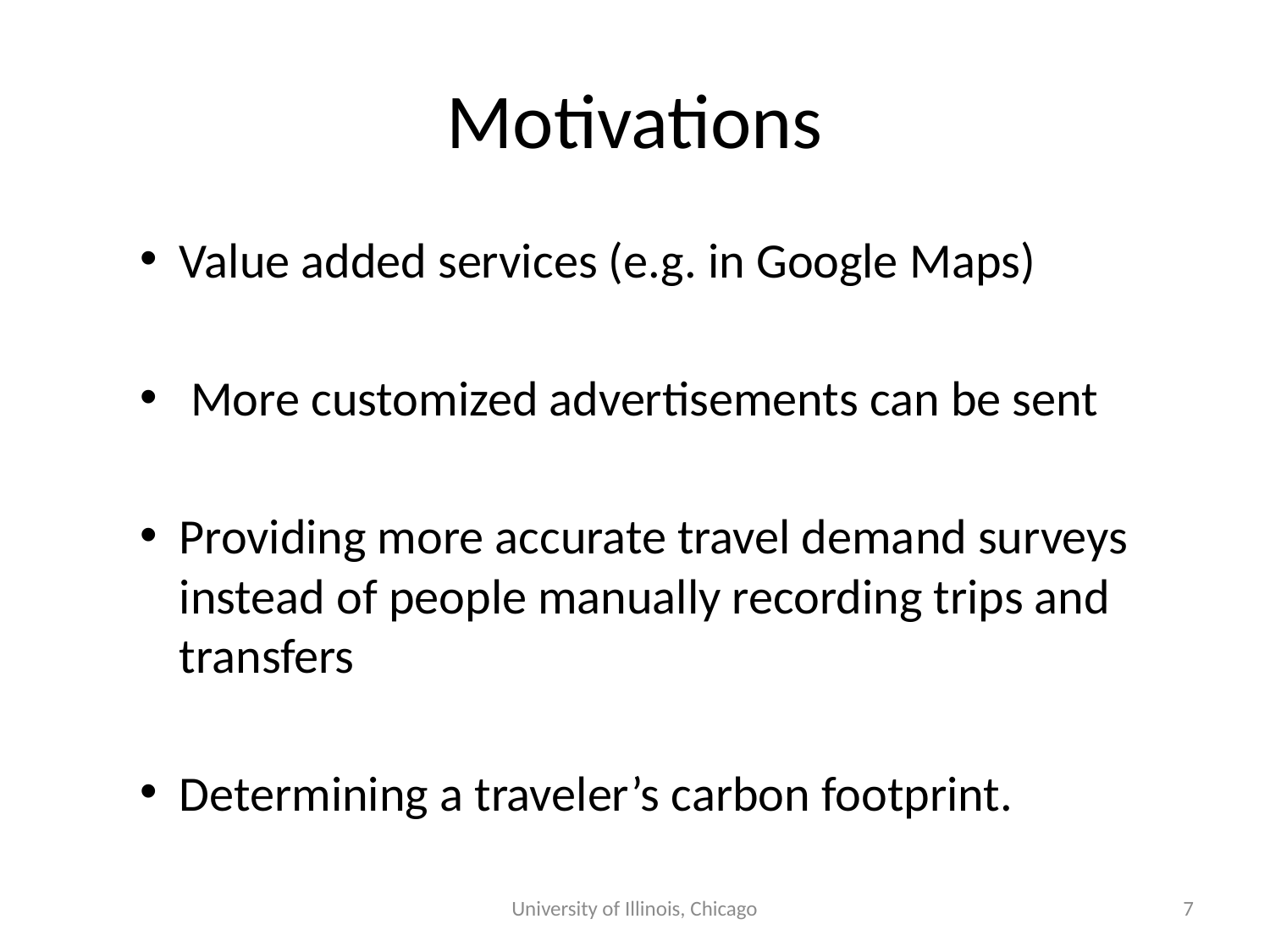

# Motivations
Value added services (e.g. in Google Maps)

 More customized advertisements can be sent

Providing more accurate travel demand surveys instead of people manually recording trips and transfers

Determining a traveler’s carbon footprint.

University of Illinois, Chicago
7